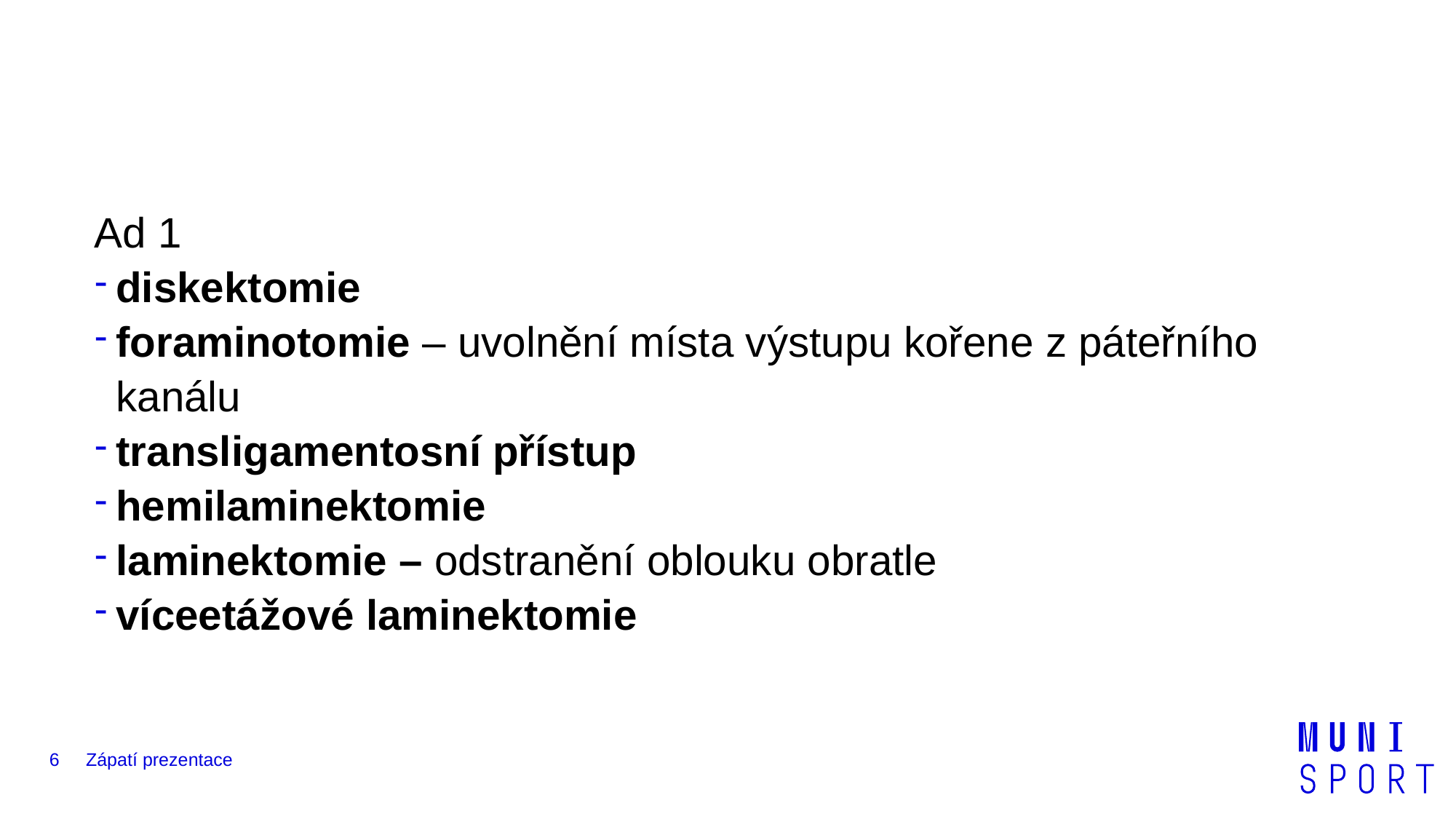

#
Ad 1
diskektomie
foraminotomie – uvolnění místa výstupu kořene z páteřního kanálu
transligamentosní přístup
hemilaminektomie
laminektomie – odstranění oblouku obratle
víceetážové laminektomie
6
Zápatí prezentace